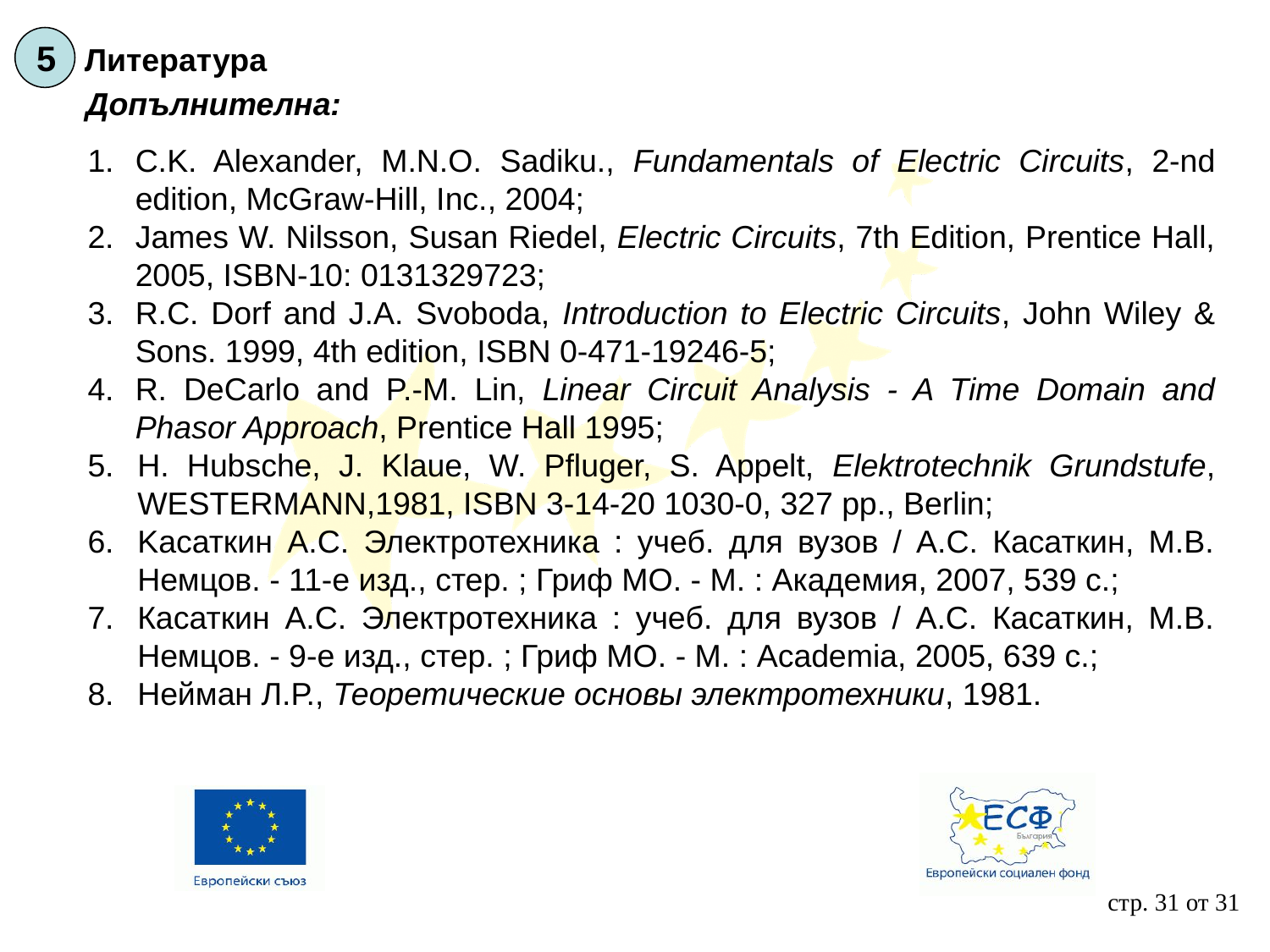

5
Литература
Допълнителна:
1.	C.K. Alexander, M.N.O. Sadiku., Fundamentals of Electric Circuits, 2-nd edition, McGraw-Hill, Inc., 2004;
2.	James W. Nilsson, Susan Riedel, Electric Circuits, 7th Edition, Prentice Hall, 2005, ISBN-10: 0131329723;
3.	R.C. Dorf and J.A. Svoboda, Introduction to Electric Circuits, John Wiley & Sons. 1999, 4th edition, ISBN 0-471-19246-5;
4.	R. DeCarlo and P.-M. Lin, Linear Circuit Analysis - A Time Domain and Phasor Approach, Prentice Hall 1995;
5.	H. Hubsche, J. Klaue, W. Pfluger, S. Appelt, Elektrotechnik Grundstufe, WESTERMANN,1981, ISBN 3-14-20 1030-0, 327 pp., Berlin;
6.	Kасаткин А.С. Электротехника : учеб. для вузов / А.С. Касаткин, М.В. Немцов. - 11-е изд., стер. ; Гриф МО. - М. : Академия, 2007, 539 с.;
7.	Касаткин А.С. Электротехника : учеб. для вузов / А.С. Касаткин, М.В. Немцов. - 9-е изд., стер. ; Гриф МО. - М. : Academia, 2005, 639 с.;
8.	Нейман Л.Р., Теоретические основы электротехники, 1981.